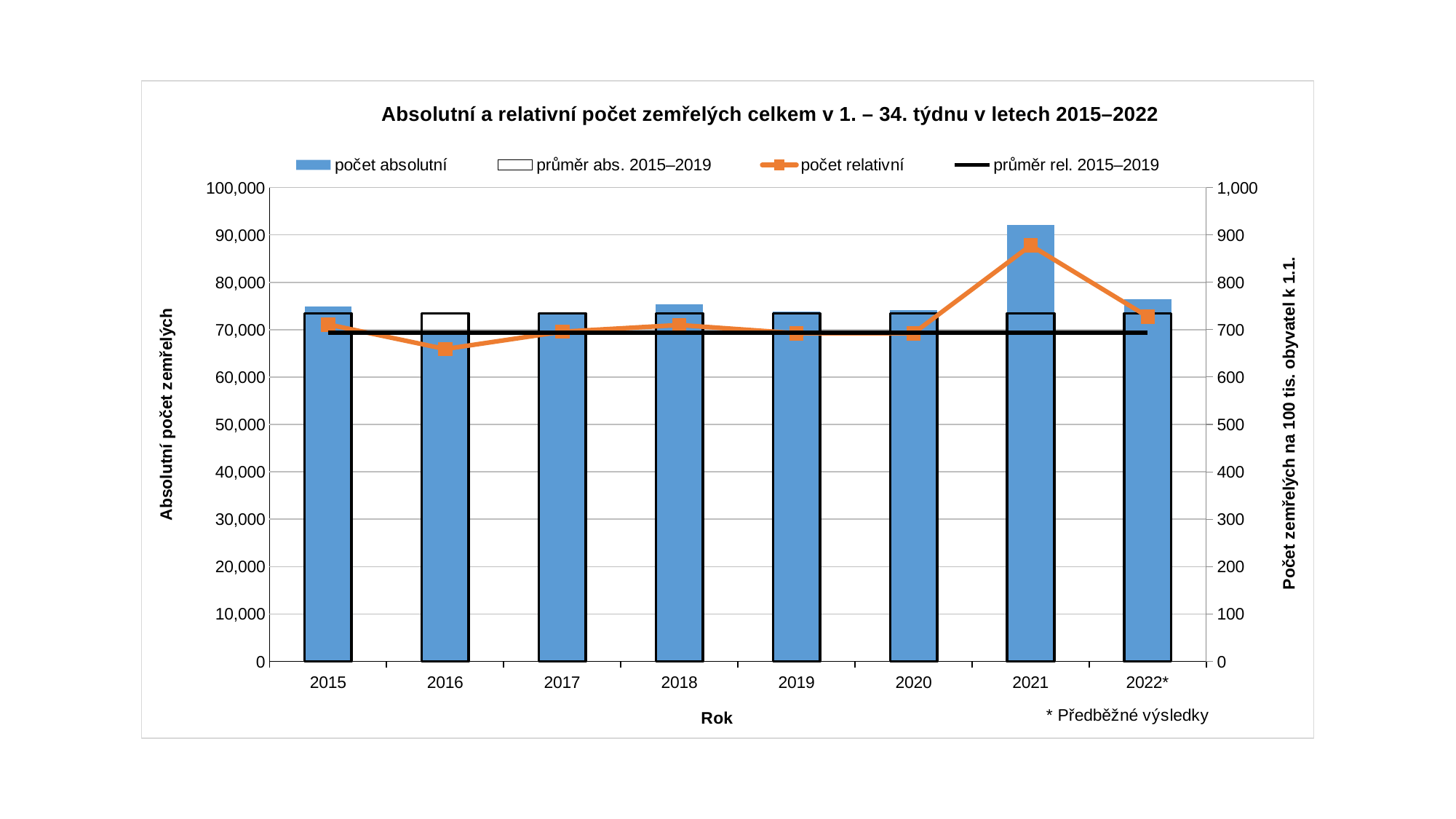

### Chart: Absolutní a relativní počet zemřelých celkem v 1. – 34. týdnu v letech 2015–2022

| Category |  |  |  |  |
|---|---|---|---|---|
| 2015 | 74930.0 | 73429.00000000001 | 711.027184240305 | 693.6213501181668 |
| 2016 | 69569.0 | 73429.00000000001 | 659.1816838662467 | 693.6213501181668 |
| 2017 | 73598.0 | 73429.00000000001 | 695.710863782539 | 693.6213501181668 |
| 2018 | 75311.0 | 73429.00000000001 | 709.807819092361 | 693.6213501181668 |
| 2019 | 73737.0 | 73429.00000000001 | 692.3791996093823 | 693.6213501181668 |
| 2020 | 74052.0 | 73429.00000000001 | 692.4670133240895 | 693.6213501181668 |
| 2021 | 92118.0 | 73429.00000000001 | 877.7459695415918 | 693.6213501181668 |
| 2022* | 76498.0 | 73429.00000000001 | 727.3949916071637 | 693.6213501181668 |